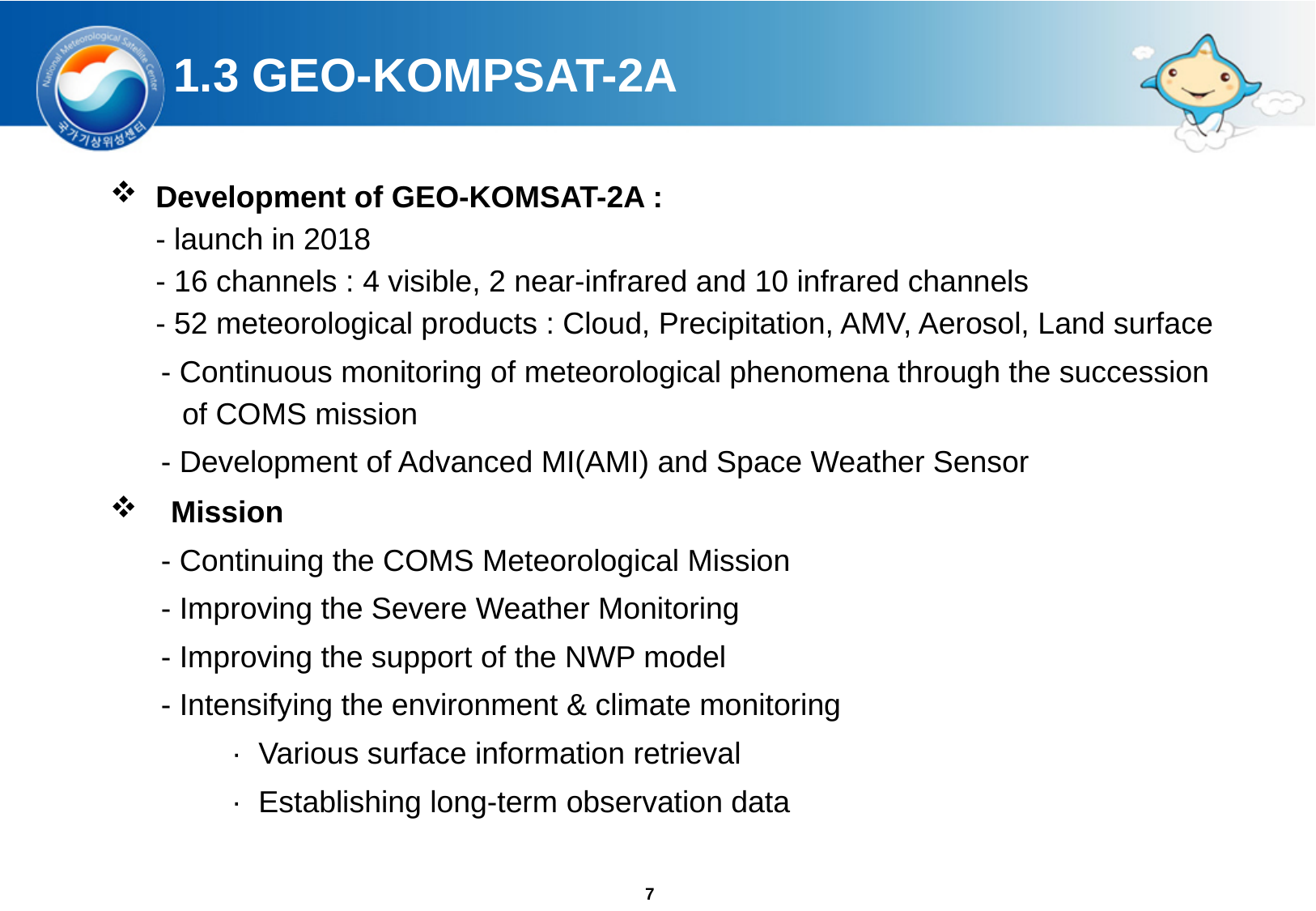

1.3 GEO-KOMPSAT-2A
Development of GEO-KOMSAT-2A :
- launch in 2018
- 16 channels : 4 visible, 2 near-infrared and 10 infrared channels
- 52 meteorological products : Cloud, Precipitation, AMV, Aerosol, Land surface
      - Continuous monitoring of meteorological phenomena through the succession of COMS mission
      - Development of Advanced MI(AMI) and Space Weather Sensor
Mission
      - Continuing the COMS Meteorological Mission
      - Improving the Severe Weather Monitoring
      - Improving the support of the NWP model
      - Intensifying the environment & climate monitoring
·  Various surface information retrieval
·  Establishing long-term observation data